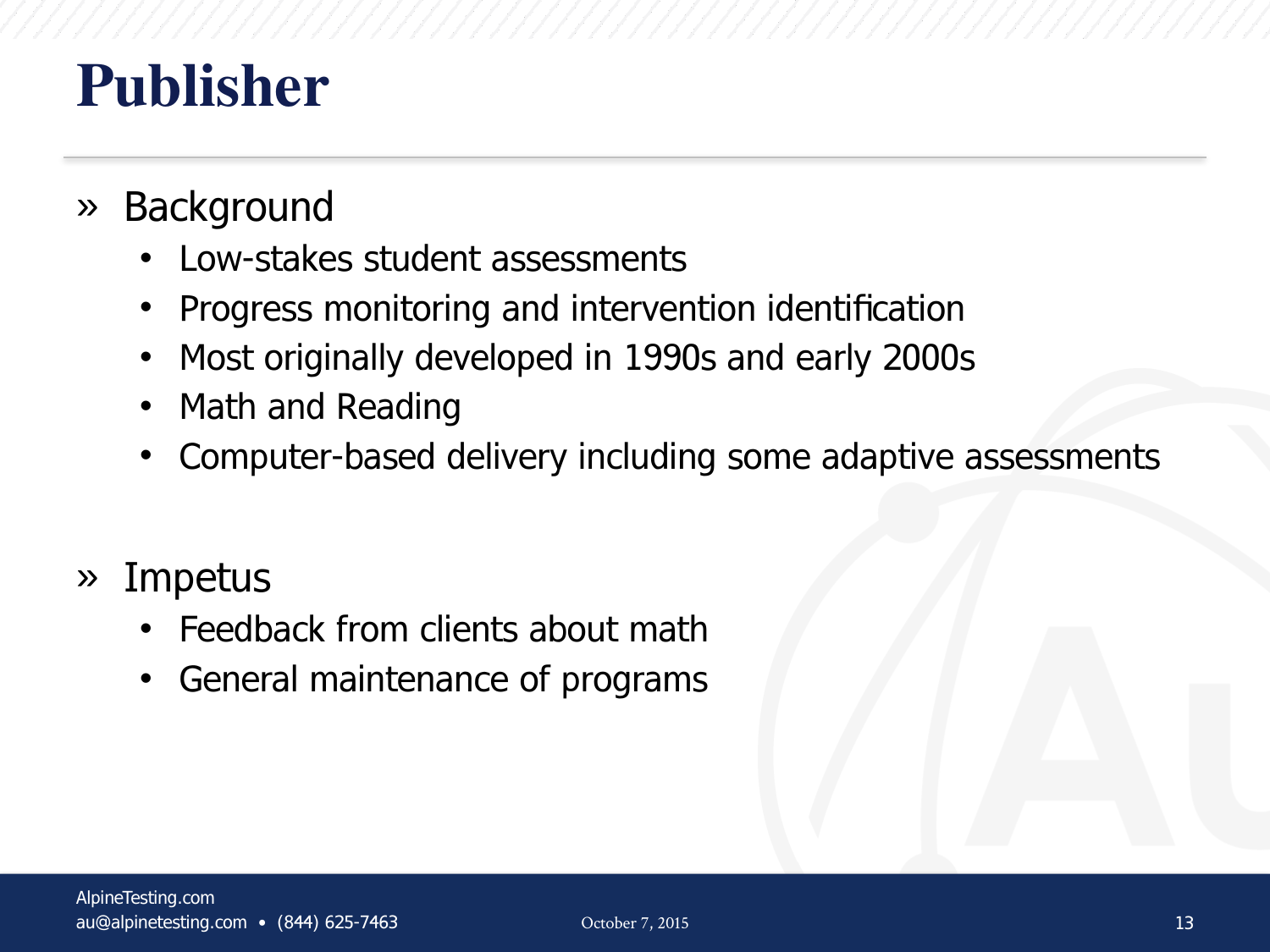

# Publisher
Background
Low-stakes student assessments
Progress monitoring and intervention identification
Most originally developed in 1990s and early 2000s
Math and Reading
Computer-based delivery including some adaptive assessments

Impetus
Feedback from clients about math
General maintenance of programs
October 7, 2015
13